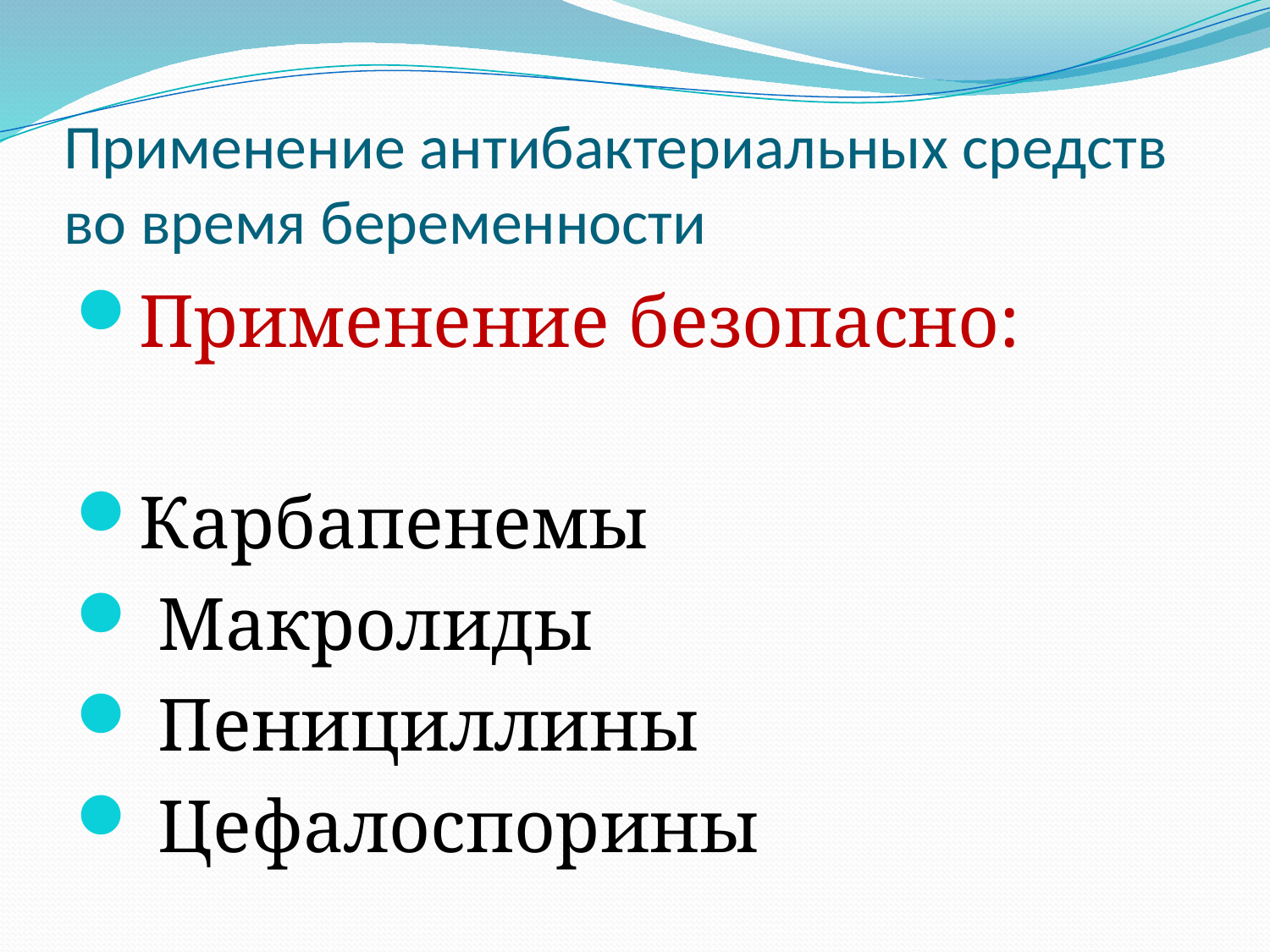

# Применение антибактериальных средств во время беременности
Применение безопасно:

Карбапенемы
 Макролиды
 Пенициллины
 Цефалоспорины